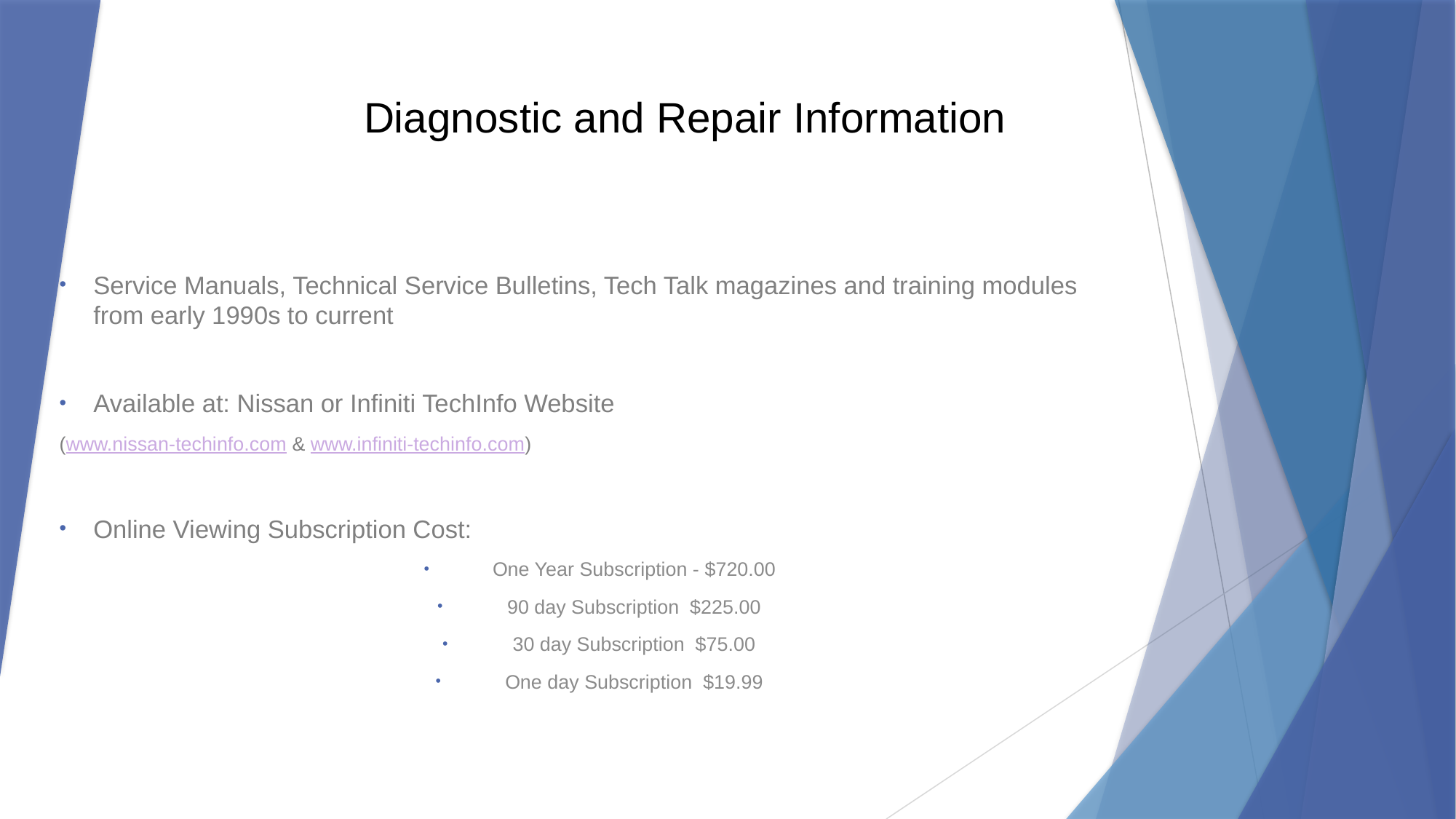

Diagnostic and Repair Information

Service Manuals, Technical Service Bulletins, Tech Talk magazines and training modules from early 1990s to current

Available at: Nissan or Infiniti TechInfo Website
(www.nissan-techinfo.com & www.infiniti-techinfo.com)

Online Viewing Subscription Cost:
One Year Subscription - $720.00
90 day Subscription  $225.00
30 day Subscription  $75.00
One day Subscription  $19.99